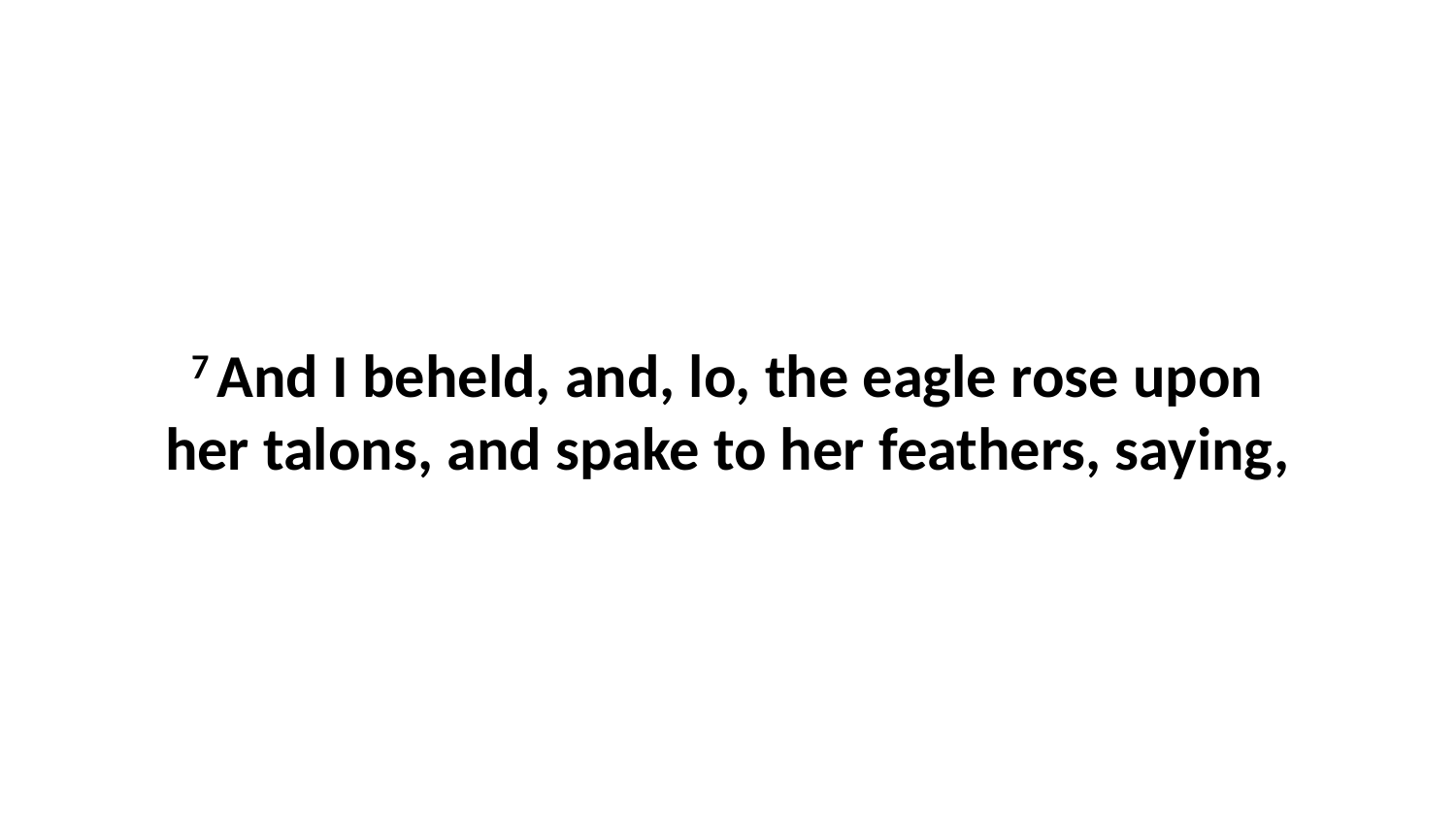

7 And I beheld, and, lo, the eagle rose upon her talons, and spake to her feathers, saying,